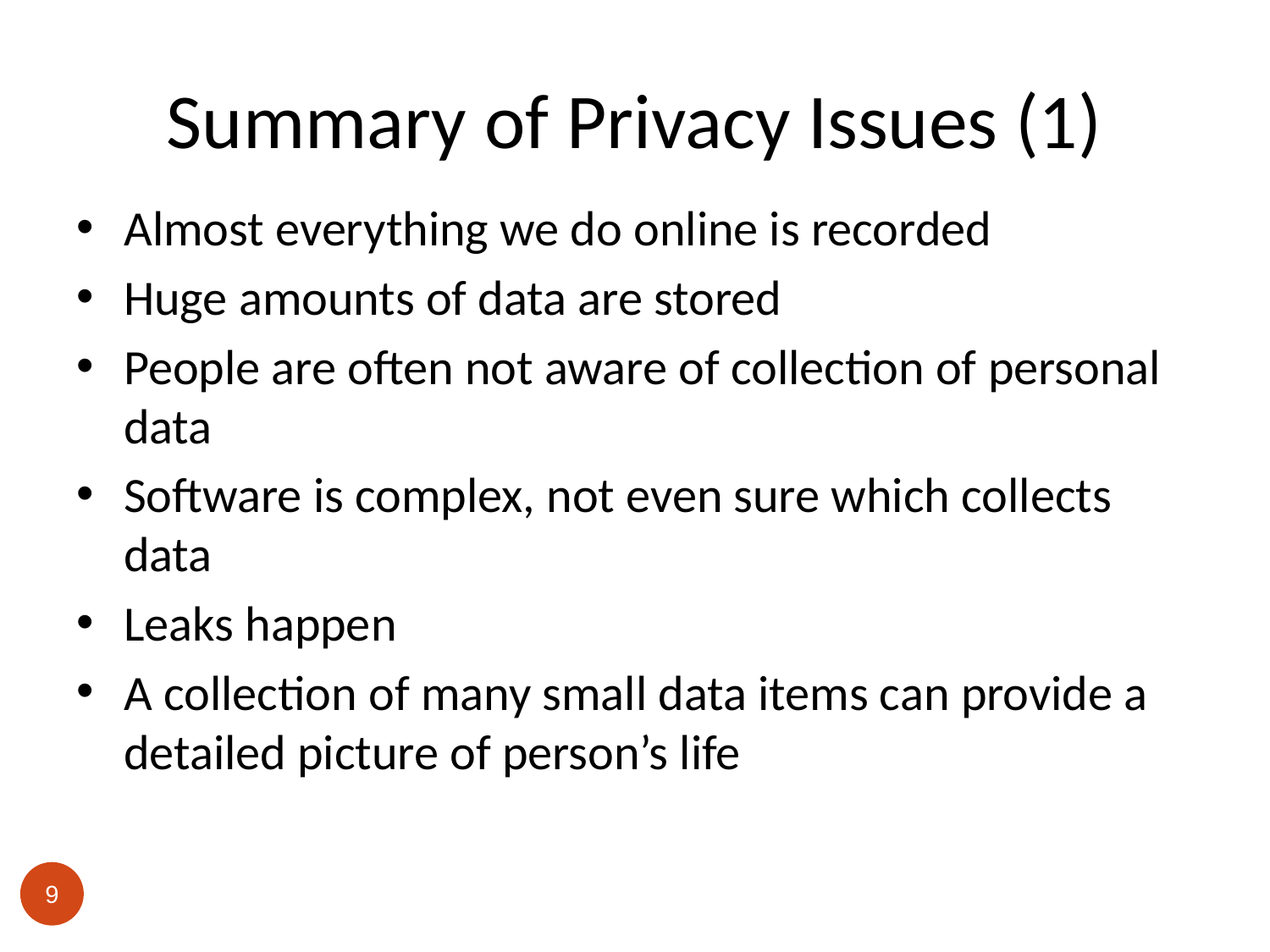

# Summary of Privacy Issues (1)
Almost everything we do online is recorded
Huge amounts of data are stored
People are often not aware of collection of personal data
Software is complex, not even sure which collects data
Leaks happen
A collection of many small data items can provide a detailed picture of person’s life

9